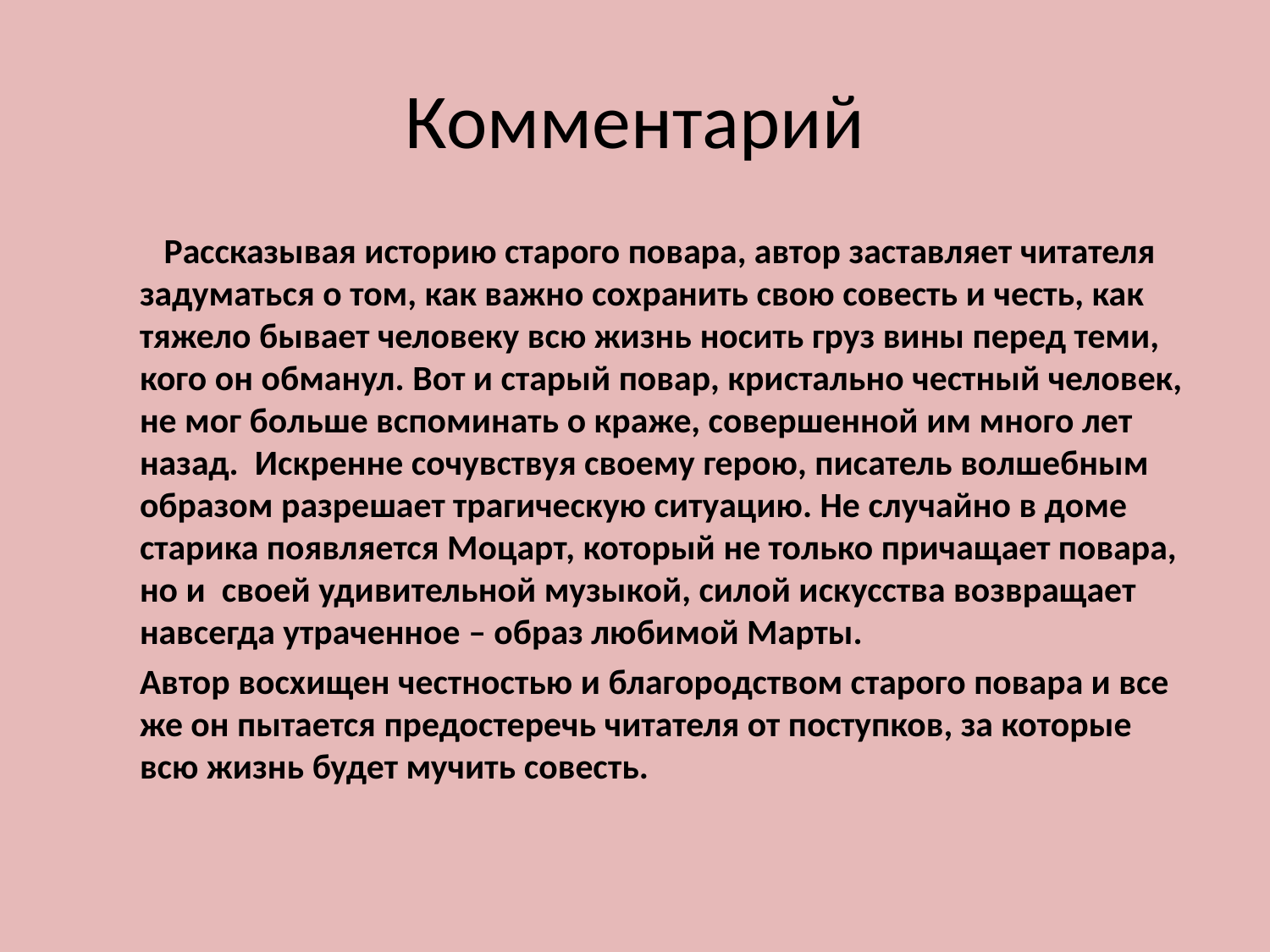

# Комментарий
   Рассказывая историю старого повара, автор заставляет читателя  задуматься о том, как важно сохранить свою совесть и честь, как тяжело бывает человеку всю жизнь носить груз вины перед теми, кого он обманул. Вот и старый повар, кристально честный человек, не мог больше вспоминать о краже, совершенной им много лет назад.  Искренне сочувствуя своему герою, писатель волшебным образом разрешает трагическую ситуацию. Не случайно в доме старика появляется Моцарт, который не только причащает повара, но и  своей удивительной музыкой, силой искусства возвращает навсегда утраченное – образ любимой Марты.
Автор восхищен честностью и благородством старого повара и все же он пытается предостеречь читателя от поступков, за которые всю жизнь будет мучить совесть.